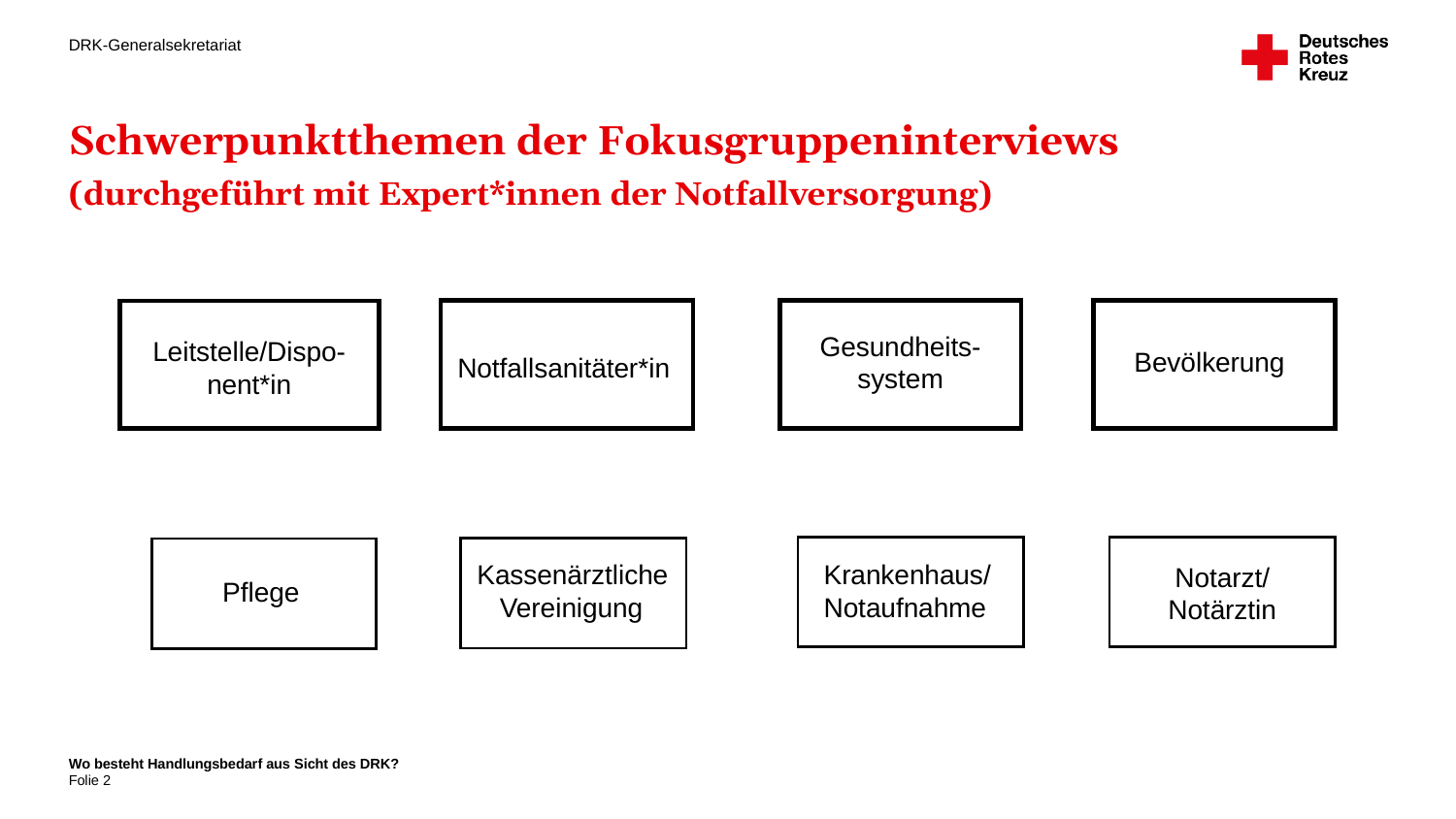

# Schwerpunktthemen der Fokusgruppeninterviews (durchgeführt mit Expert*innen der Notfallversorgung)

Gesundheits-system
Leitstelle/Dispo-nent*in
Bevölkerung
Notfallsanitäter*in

Kassenärztliche Vereinigung
Krankenhaus/Notaufnahme
Notarzt/Notärztin
Pflege
Wo besteht Handlungsbedarf aus Sicht des DRK?
2